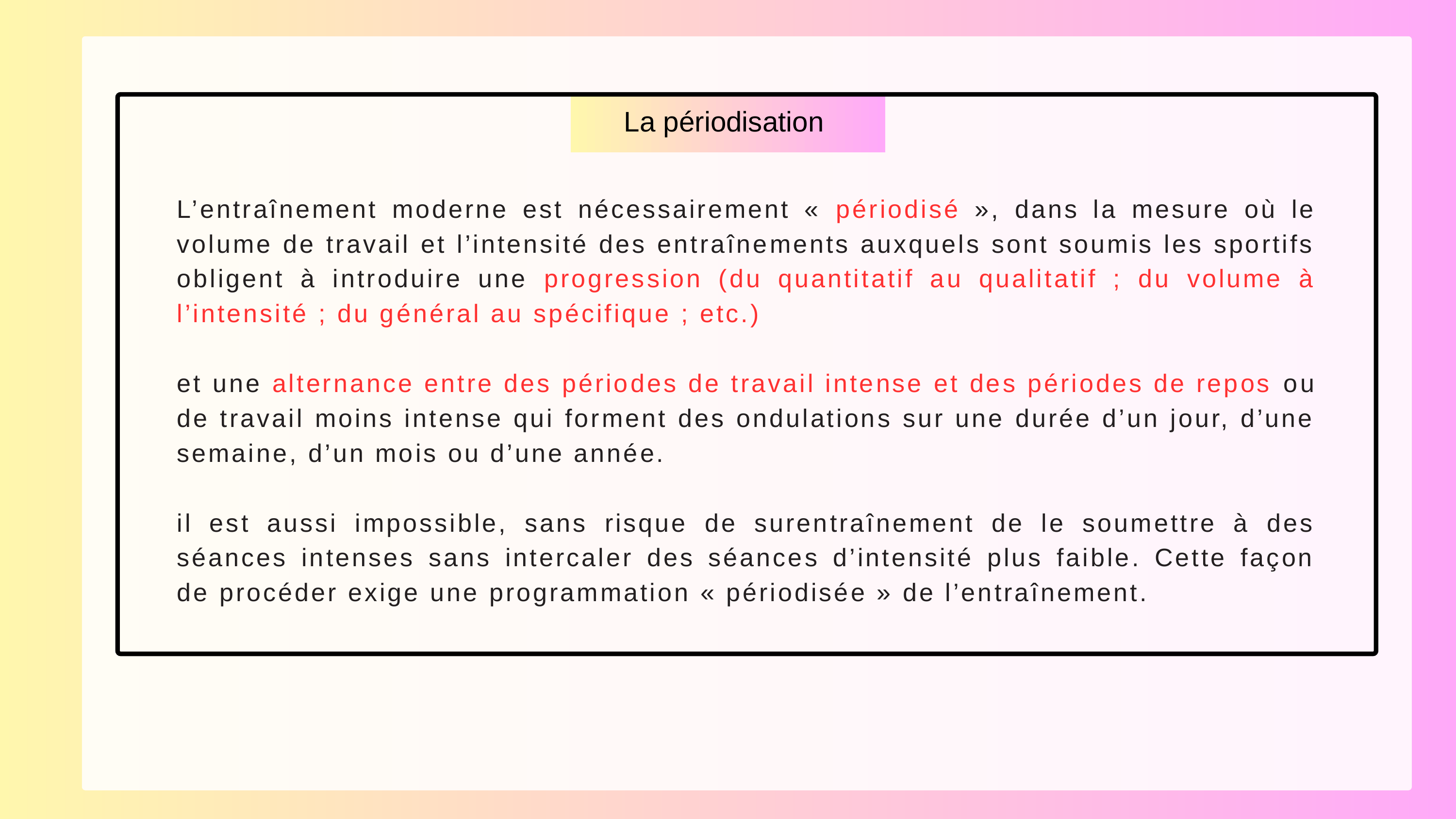

La périodisation
L’entraînement moderne est nécessairement « périodisé », dans la mesure où le volume de travail et l’intensité des entraînements auxquels sont soumis les sportifs obligent à introduire une progression (du quantitatif au qualitatif ; du volume à l’intensité ; du général au spécifique ; etc.)

et une alternance entre des périodes de travail intense et des périodes de repos ou de travail moins intense qui forment des ondulations sur une durée d’un jour, d’une semaine, d’un mois ou d’une année.

il est aussi impossible, sans risque de surentraînement de le soumettre à des séances intenses sans intercaler des séances d’intensité plus faible. Cette façon de procéder exige une programmation « périodisée » de l’entraînement.